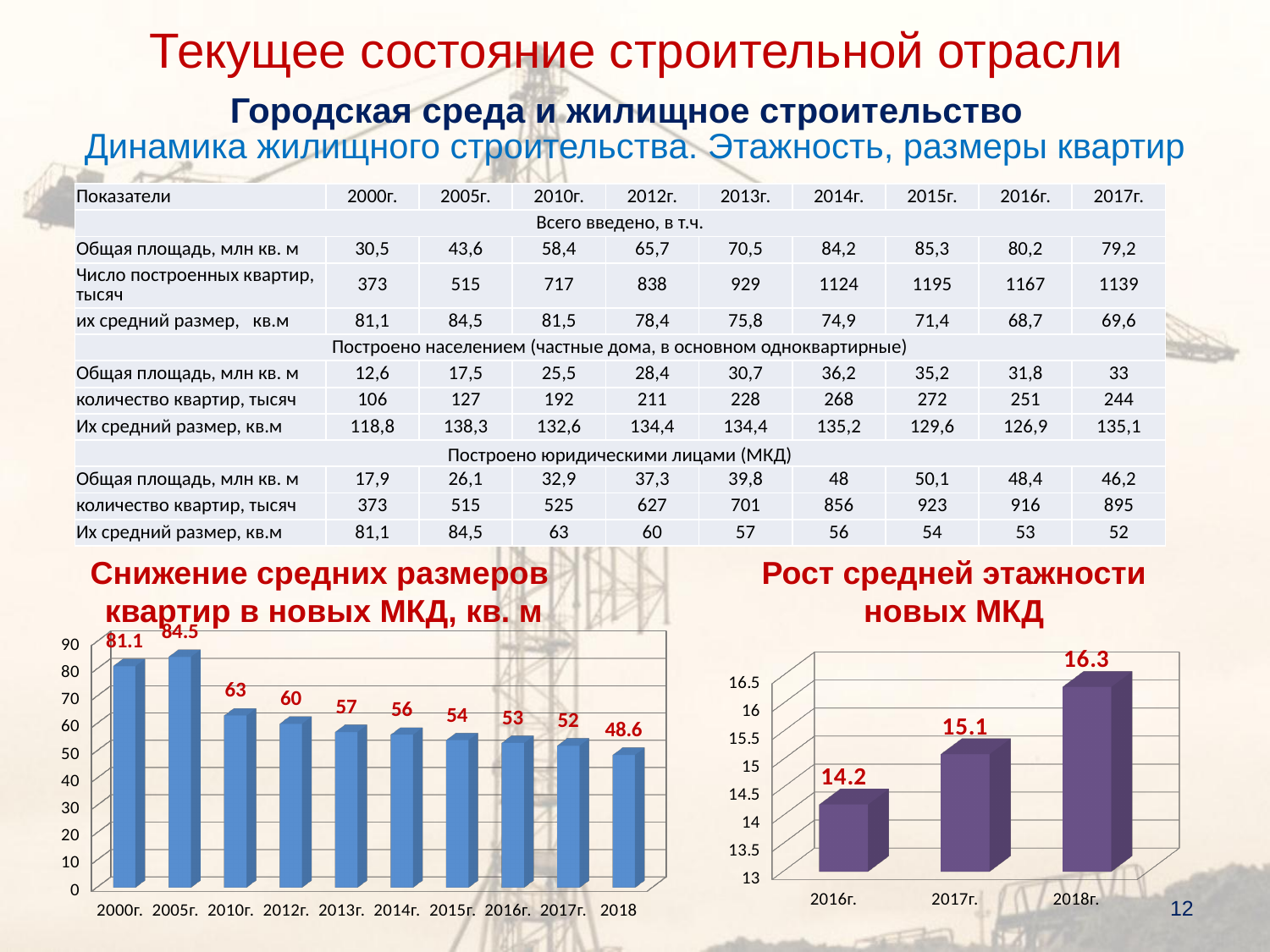

Текущее состояние строительной отрасли
Городская среда и жилищное строительство
# Динамика жилищного строительства. Этажность, размеры квартир
| Показатели | 2000г. | 2005г. | 2010г. | 2012г. | 2013г. | 2014г. | 2015г. | 2016г. | 2017г. |
| --- | --- | --- | --- | --- | --- | --- | --- | --- | --- |
| Всего введено, в т.ч. |  |  |  |  |  |  |  |  |  |
| Общая площадь, млн кв. м | 30,5 | 43,6 | 58,4 | 65,7 | 70,5 | 84,2 | 85,3 | 80,2 | 79,2 |
| Число построенных квартир, тысяч | 373 | 515 | 717 | 838 | 929 | 1124 | 1195 | 1167 | 1139 |
| их средний размер, кв.м | 81,1 | 84,5 | 81,5 | 78,4 | 75,8 | 74,9 | 71,4 | 68,7 | 69,6 |
| Построено населением (частные дома, в основном одноквартирные) |  |  |  |  |  |  |  |  |  |
| Общая площадь, млн кв. м | 12,6 | 17,5 | 25,5 | 28,4 | 30,7 | 36,2 | 35,2 | 31,8 | 33 |
| количество квартир, тысяч | 106 | 127 | 192 | 211 | 228 | 268 | 272 | 251 | 244 |
| Их средний размер, кв.м | 118,8 | 138,3 | 132,6 | 134,4 | 134,4 | 135,2 | 129,6 | 126,9 | 135,1 |
| Построено юридическими лицами (МКД) |  |  |  |  |  |  |  |  |  |
| Общая площадь, млн кв. м | 17,9 | 26,1 | 32,9 | 37,3 | 39,8 | 48 | 50,1 | 48,4 | 46,2 |
| количество квартир, тысяч | 373 | 515 | 525 | 627 | 701 | 856 | 923 | 916 | 895 |
| Их средний размер, кв.м | 81,1 | 84,5 | 63 | 60 | 57 | 56 | 54 | 53 | 52 |
Рост средней этажности
новых МКД
Снижение средних размеров
квартир в новых МКД, кв. м

[unsupported chart]

[unsupported chart]

12